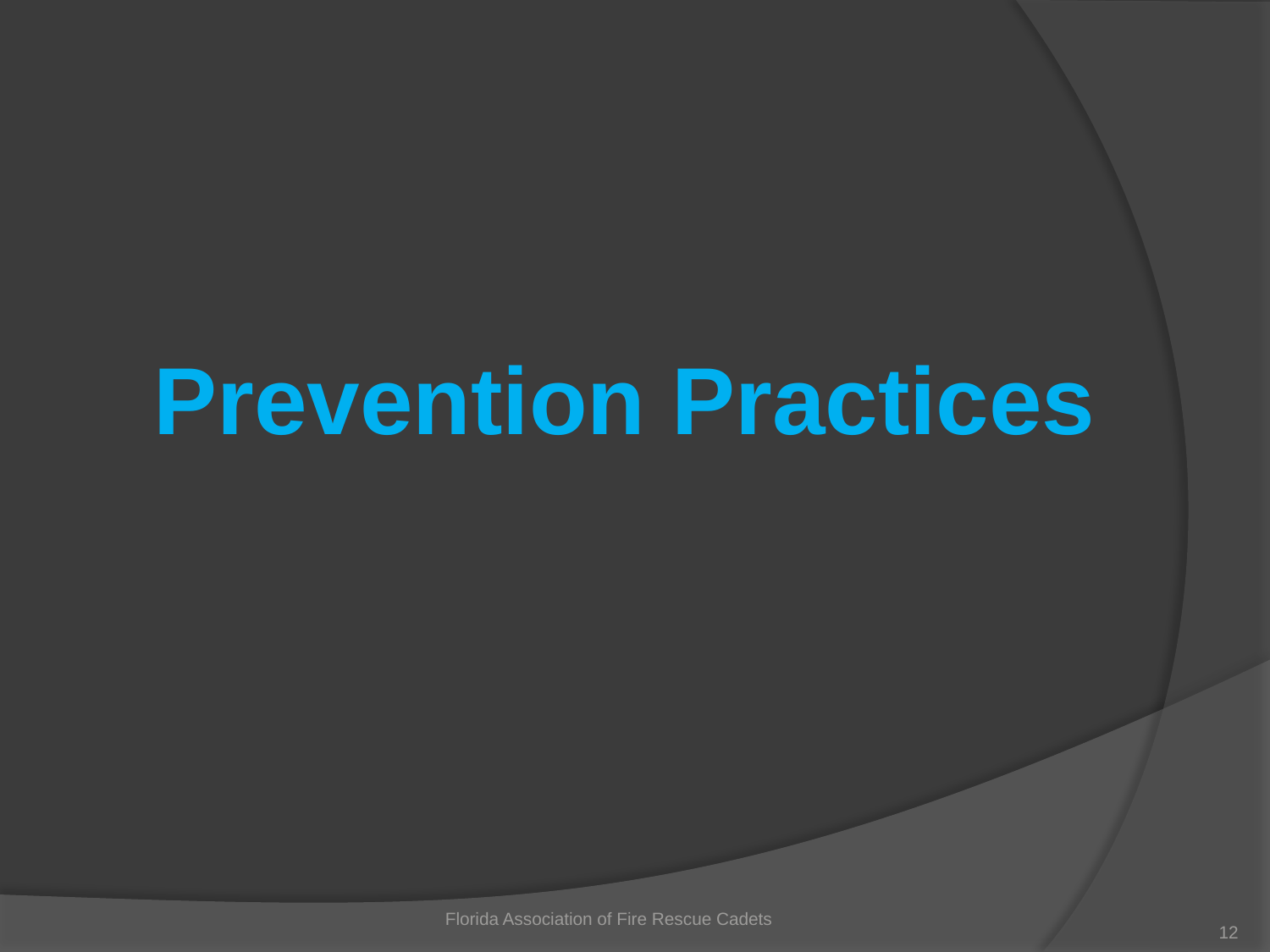

# Prevention Practices
Florida Association of Fire Rescue Cadets
12